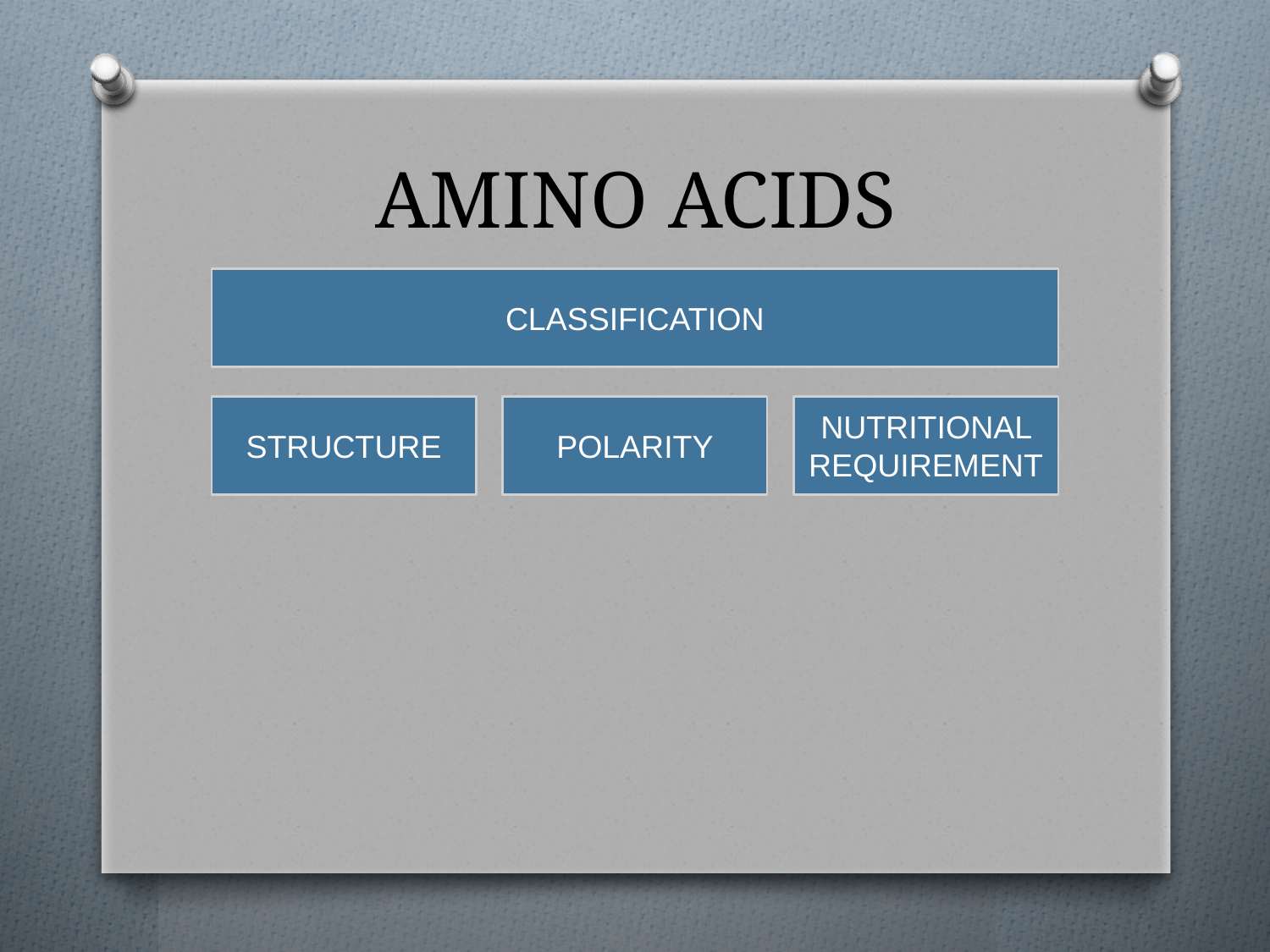

# AMINO ACIDS
CLASSIFICATION
STRUCTURE
POLARITY
NUTRITIONAL REQUIREMENT